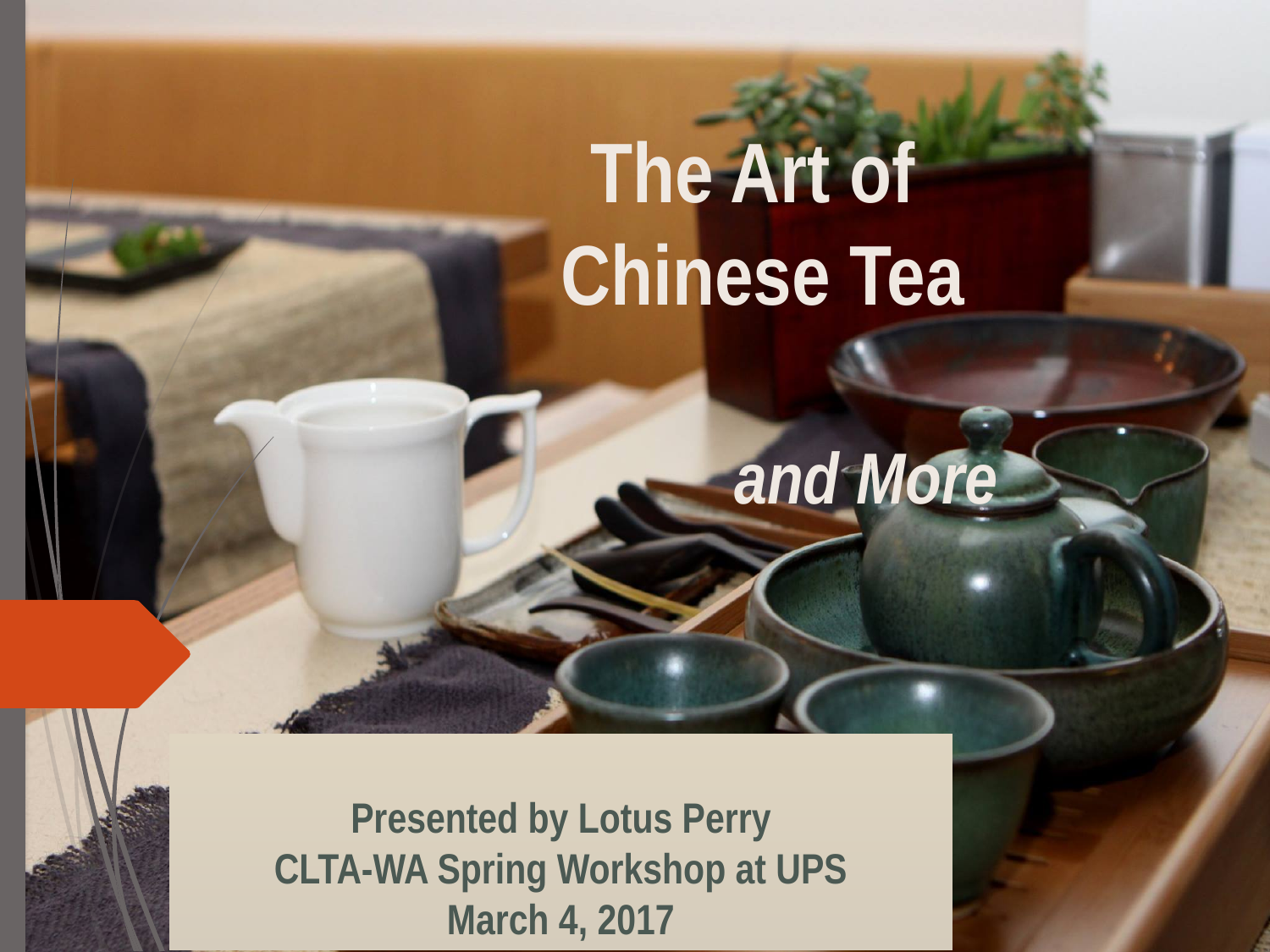

The Art of
Chinese Tea
                and More
Presented by Lotus Perry
CLTA-WA Spring Workshop at UPS
March 4, 2017